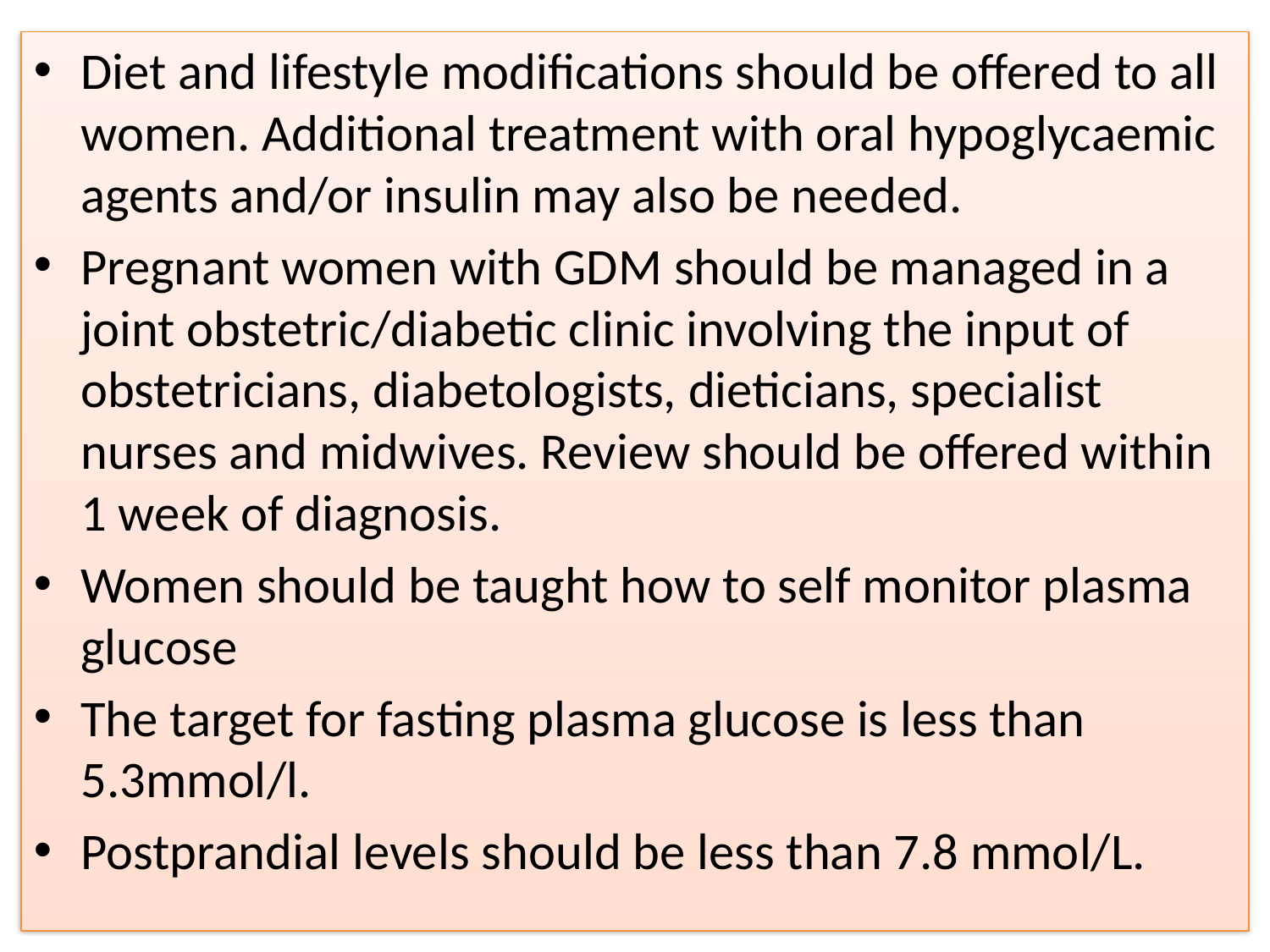

Diet and lifestyle modifications should be offered to all women. Additional treatment with oral hypoglycaemic agents and/or insulin may also be needed.
Pregnant women with GDM should be managed in a joint obstetric/diabetic clinic involving the input of obstetricians, diabetologists, dieticians, specialist nurses and midwives. Review should be offered within 1 week of diagnosis.
Women should be taught how to self monitor plasma glucose
The target for fasting plasma glucose is less than 5.3mmol/l.
Postprandial levels should be less than 7.8 mmol/L.

#